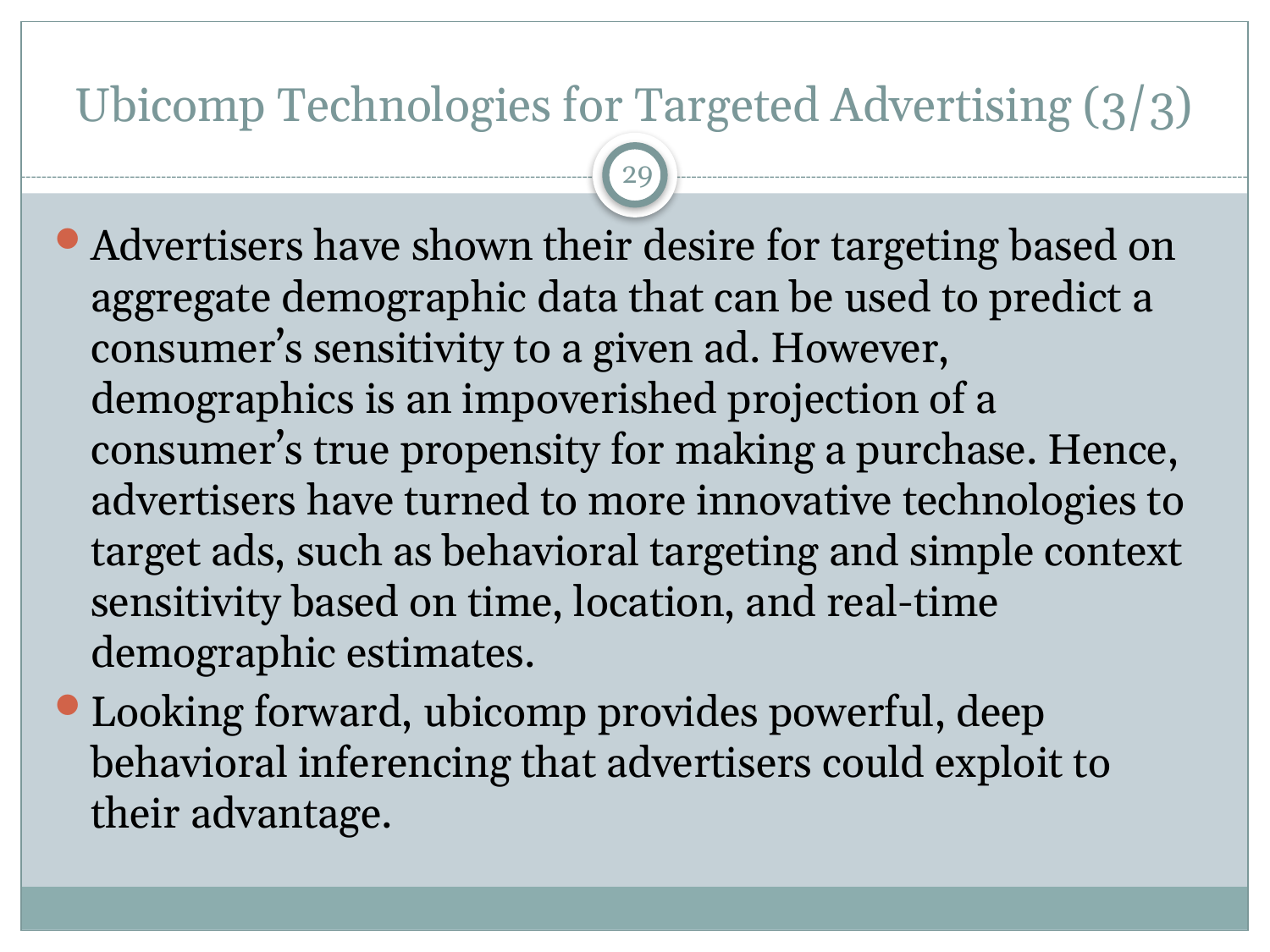

# Ubicomp Technologies for Targeted Advertising (3/3)
29
Advertisers have shown their desire for targeting based on aggregate demographic data that can be used to predict a consumer’s sensitivity to a given ad. However, demographics is an impoverished projection of a consumer’s true propensity for making a purchase. Hence, advertisers have turned to more innovative technologies to target ads, such as behavioral targeting and simple context sensitivity based on time, location, and real-time demographic estimates.
Looking forward, ubicomp provides powerful, deep behavioral inferencing that advertisers could exploit to their advantage.